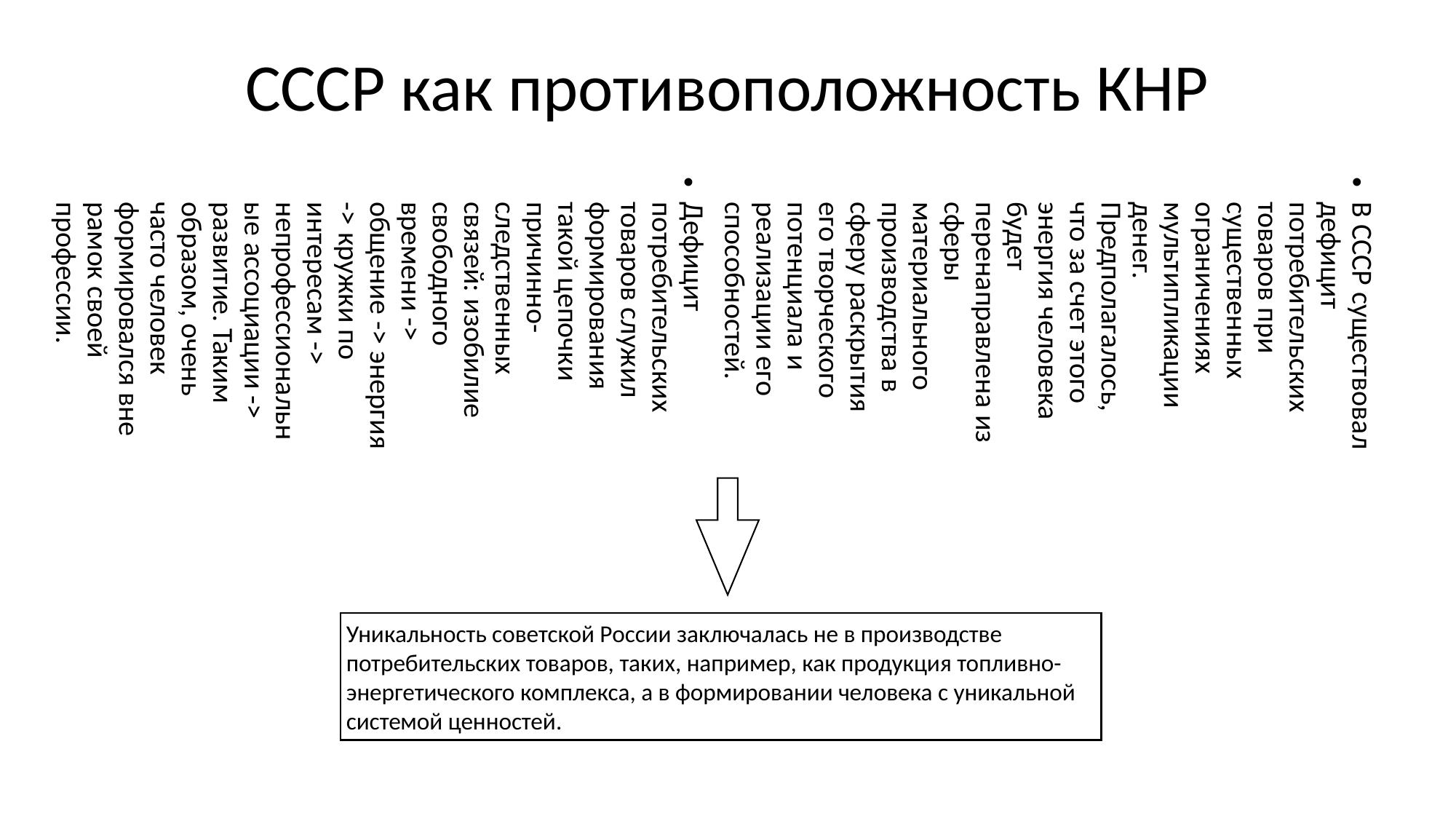

# СССР как противоположность КНР
В СССР существовал дефицит потребительских товаров при существенных ограничениях мультипликации денег. Предполагалось, что за счет этого энергия человека будет перенаправлена из сферы материального производства в сферу раскрытия его творческого потенциала и реализации его способностей.
Дефицит потребительских товаров служил формирования такой цепочки причинно-следственных связей: изобилие свободного времени -> общение -> энергия -> кружки по интересам -> непрофессиональные ассоциации -> развитие. Таким образом, очень часто человек формировался вне рамок своей профессии.

Уникальность советской России заключалась не в производстве потребительских товаров, таких, например, как продукция топливно-энергетического комплекса, а в формировании человека с уникальной системой ценностей.